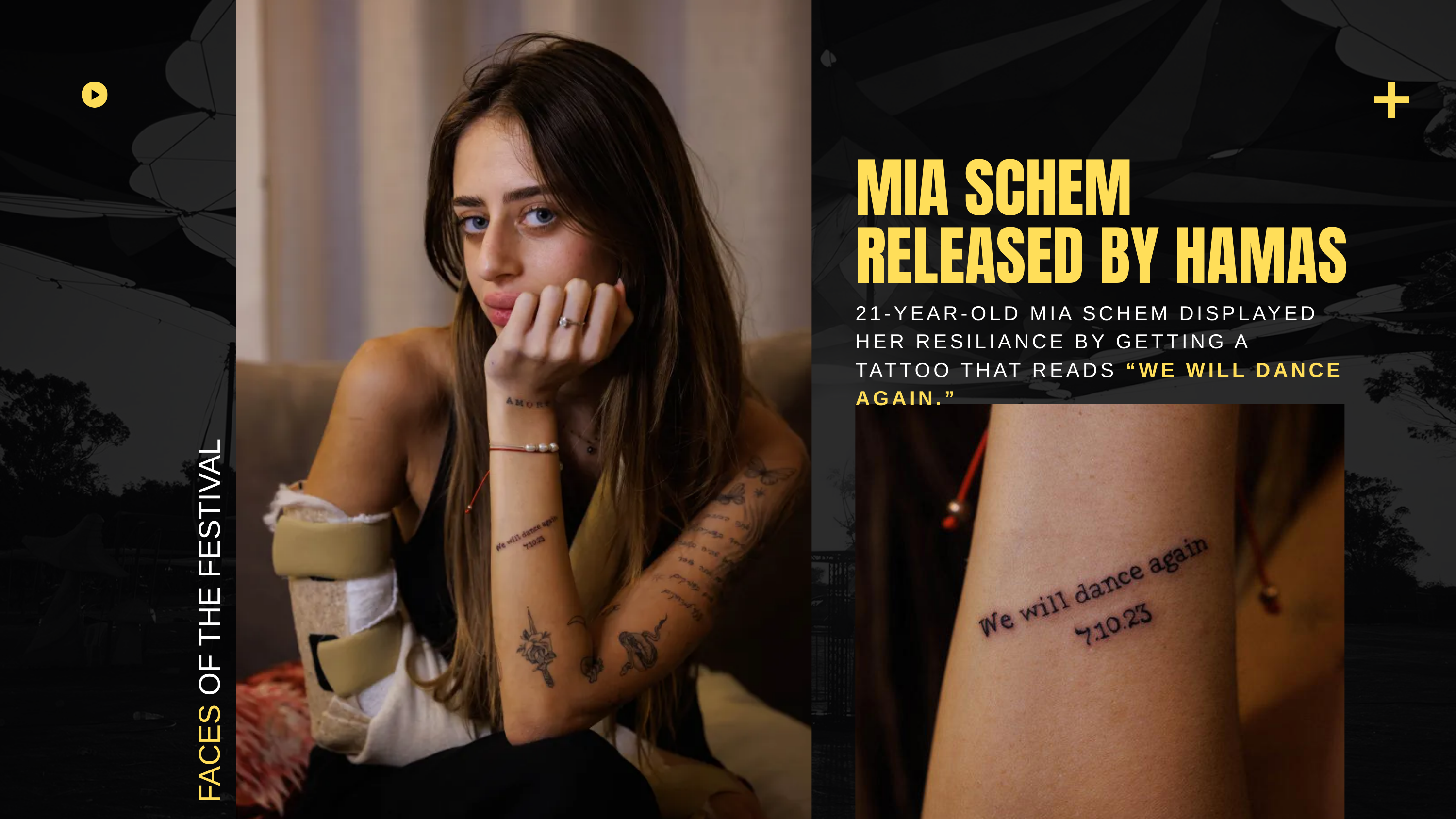

MIA SCHEM RELEASED BY HAMAS
21-YEAR-OLD MIA SCHEM DISPLAYED HER RESILIANCE BY GETTING A TATTOO THAT READS “WE WILL DANCE AGAIN.”

FACES OF THE FESTIVAL